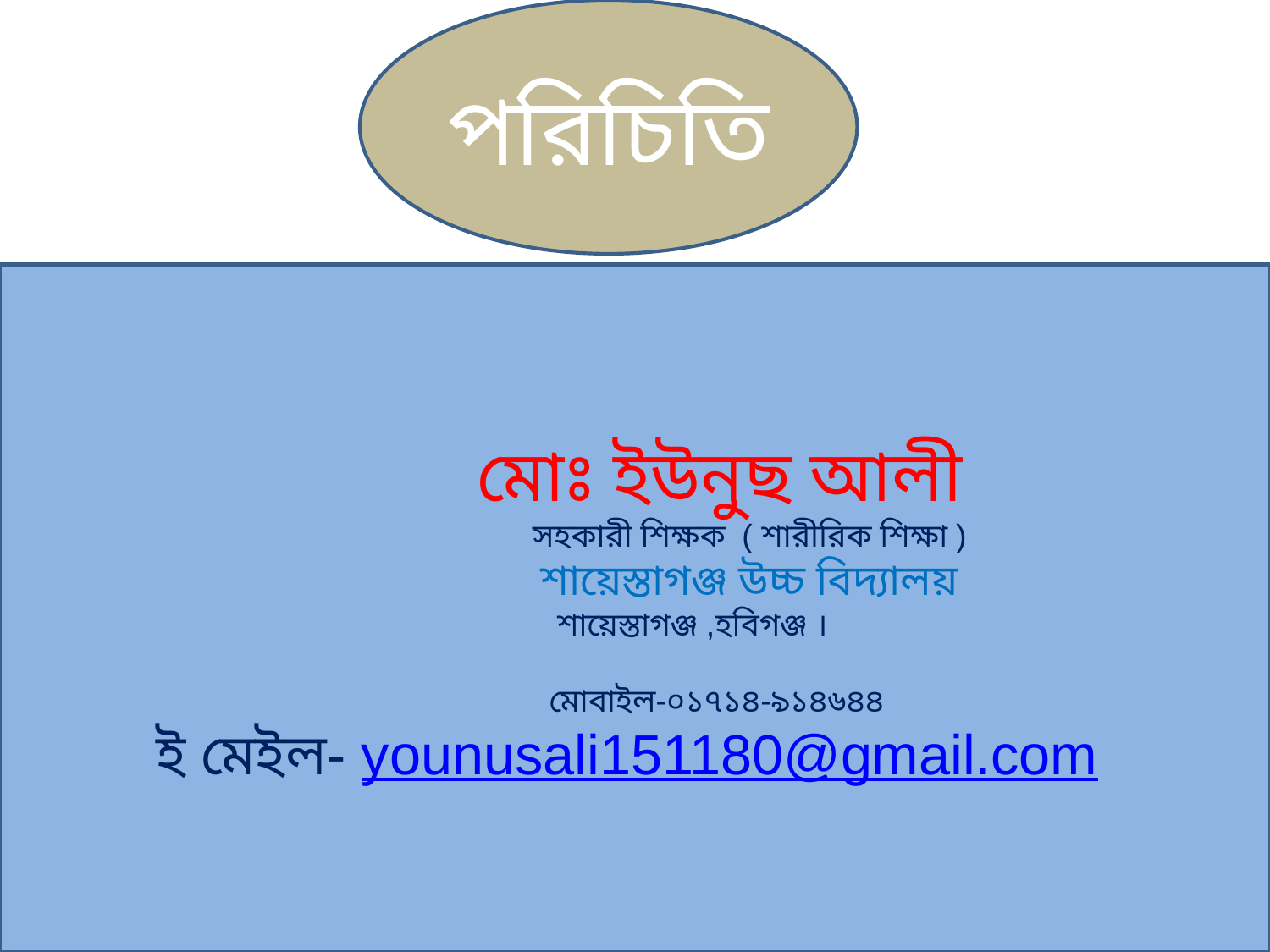

পরিচিতি
                                    মোঃ ইউনুছ আলী
                                                               সহকারী শিক্ষক  ( শারীরিক শিক্ষা )
                                                শায়েস্তাগঞ্জ উচ্চ বিদ্যালয়
                                                                  শায়েস্তাগঞ্জ ,হবিগঞ্জ ।

                                                                 মোবাইল-০১৭১৪-৯১৪৬৪৪
ই মেইল- younusali151180@gmail.com